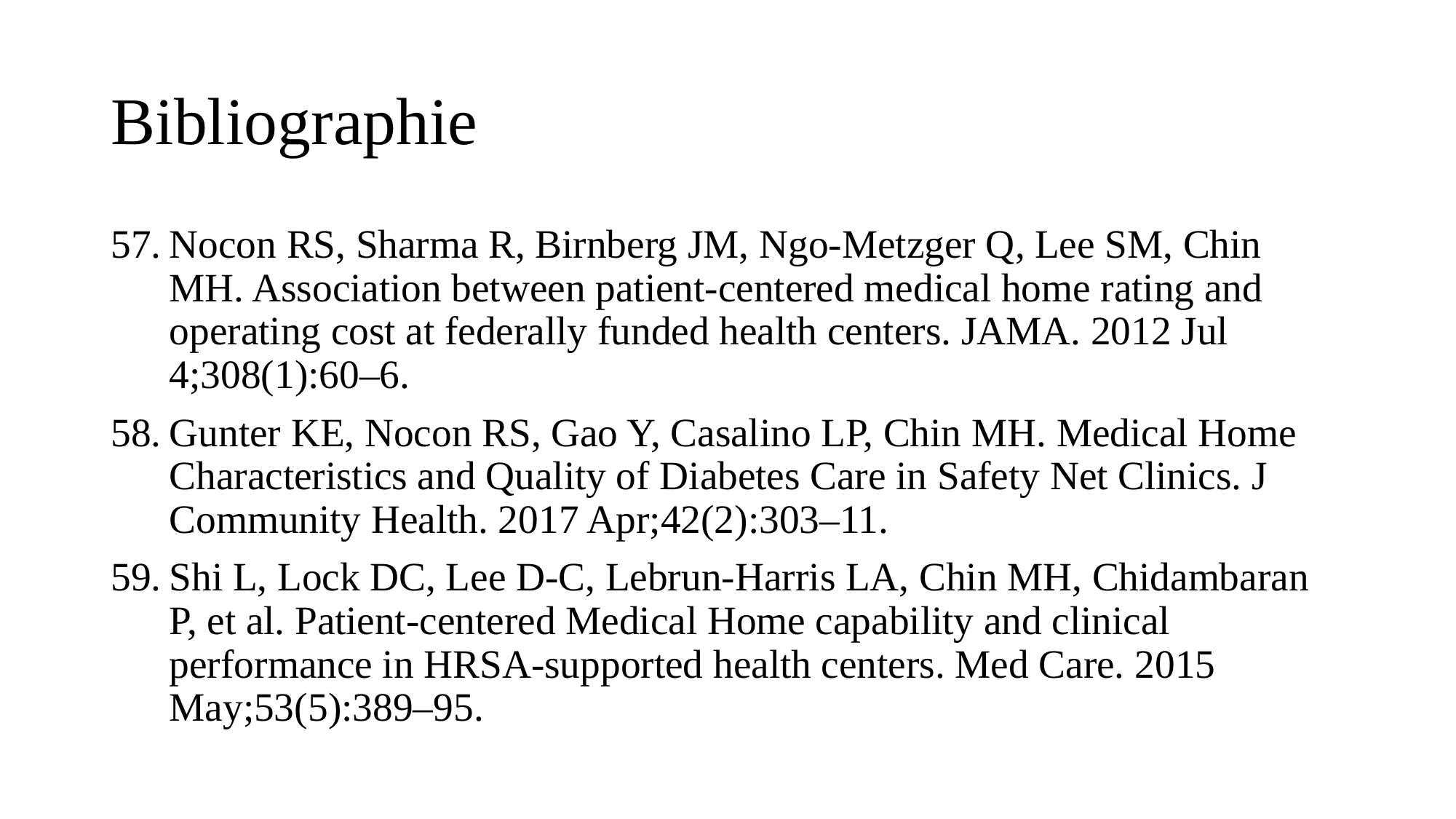

# Bibliographie
Nocon RS, Sharma R, Birnberg JM, Ngo-Metzger Q, Lee SM, Chin MH. Association between patient-centered medical home rating and operating cost at federally funded health centers. JAMA. 2012 Jul 4;308(1):60–6.
Gunter KE, Nocon RS, Gao Y, Casalino LP, Chin MH. Medical Home Characteristics and Quality of Diabetes Care in Safety Net Clinics. J Community Health. 2017 Apr;42(2):303–11.
Shi L, Lock DC, Lee D-C, Lebrun-Harris LA, Chin MH, Chidambaran P, et al. Patient-centered Medical Home capability and clinical performance in HRSA-supported health centers. Med Care. 2015 May;53(5):389–95.